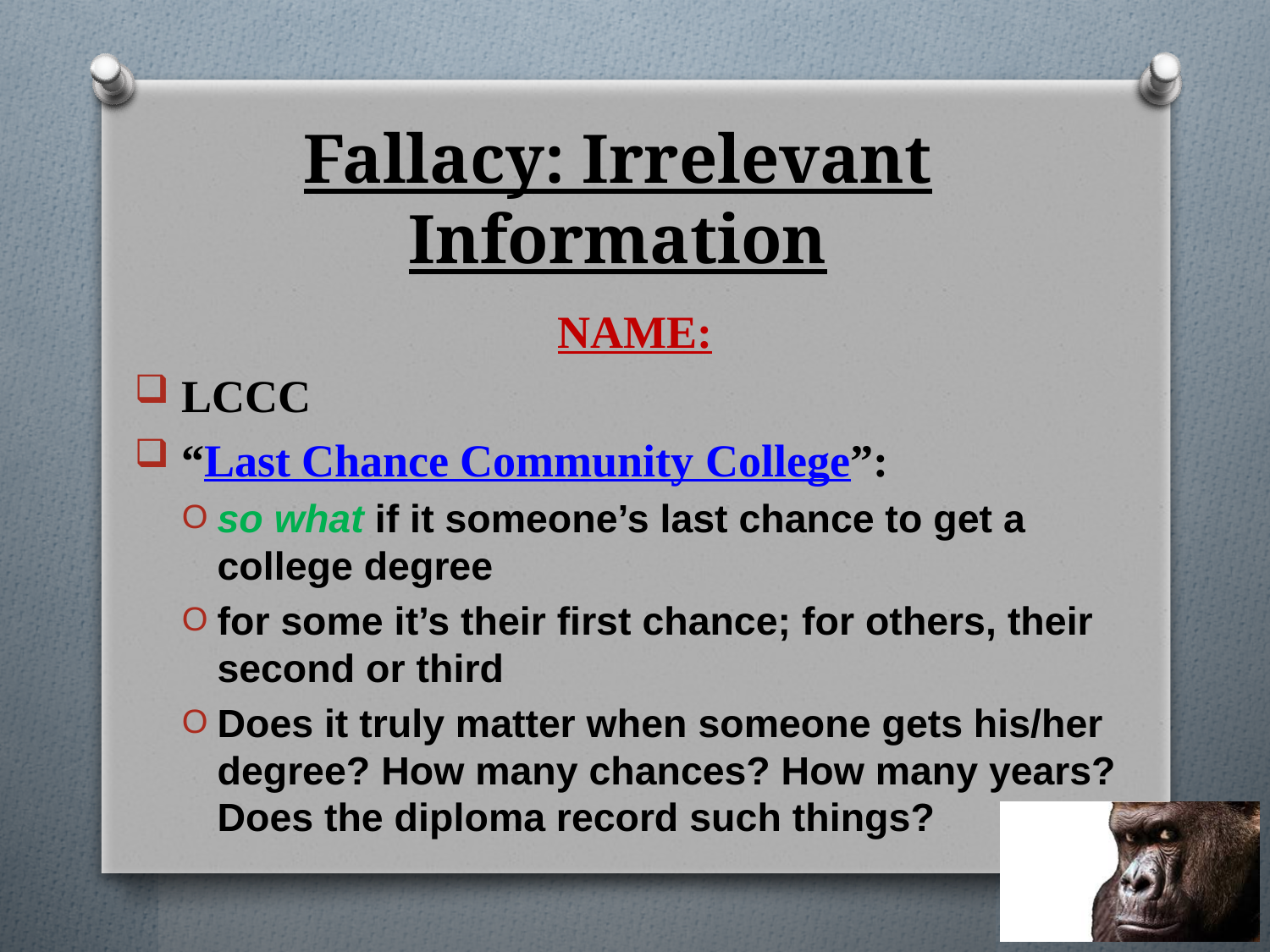

# Fallacy: Irrelevant Information
NAME:
 LCCC
 “Last Chance Community College”:
so what if it someone’s last chance to get a college degree
for some it’s their first chance; for others, their second or third
Does it truly matter when someone gets his/her degree? How many chances? How many years? Does the diploma record such things?